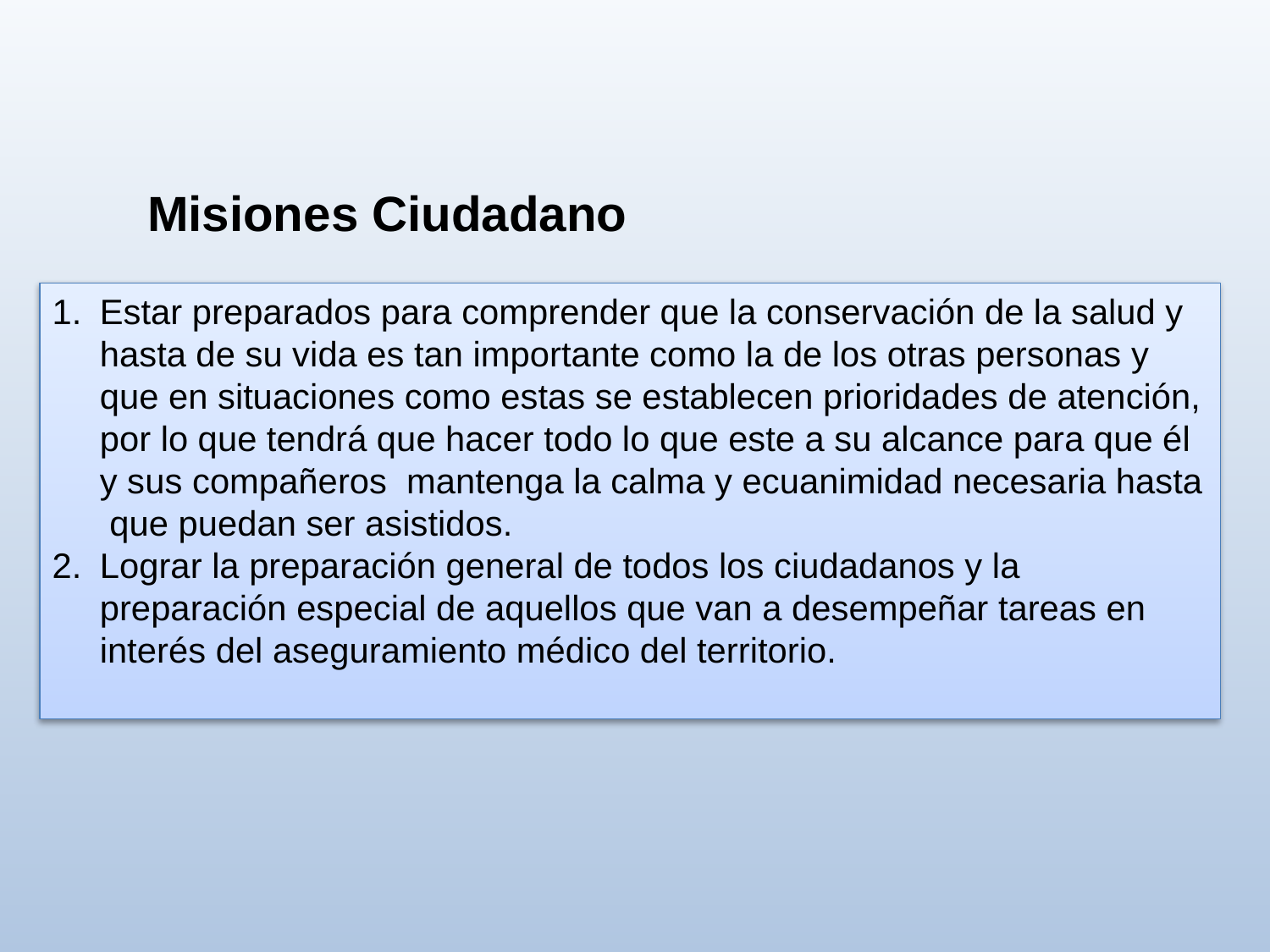

Misiones Ciudadano
Estar preparados para comprender que la conservación de la salud y hasta de su vida es tan importante como la de los otras personas y que en situaciones como estas se establecen prioridades de atención, por lo que tendrá que hacer todo lo que este a su alcance para que él y sus compañeros  mantenga la calma y ecuanimidad necesaria hasta  que puedan ser asistidos.
Lograr la preparación general de todos los ciudadanos y la preparación especial de aquellos que van a desempeñar tareas en interés del aseguramiento médico del territorio.